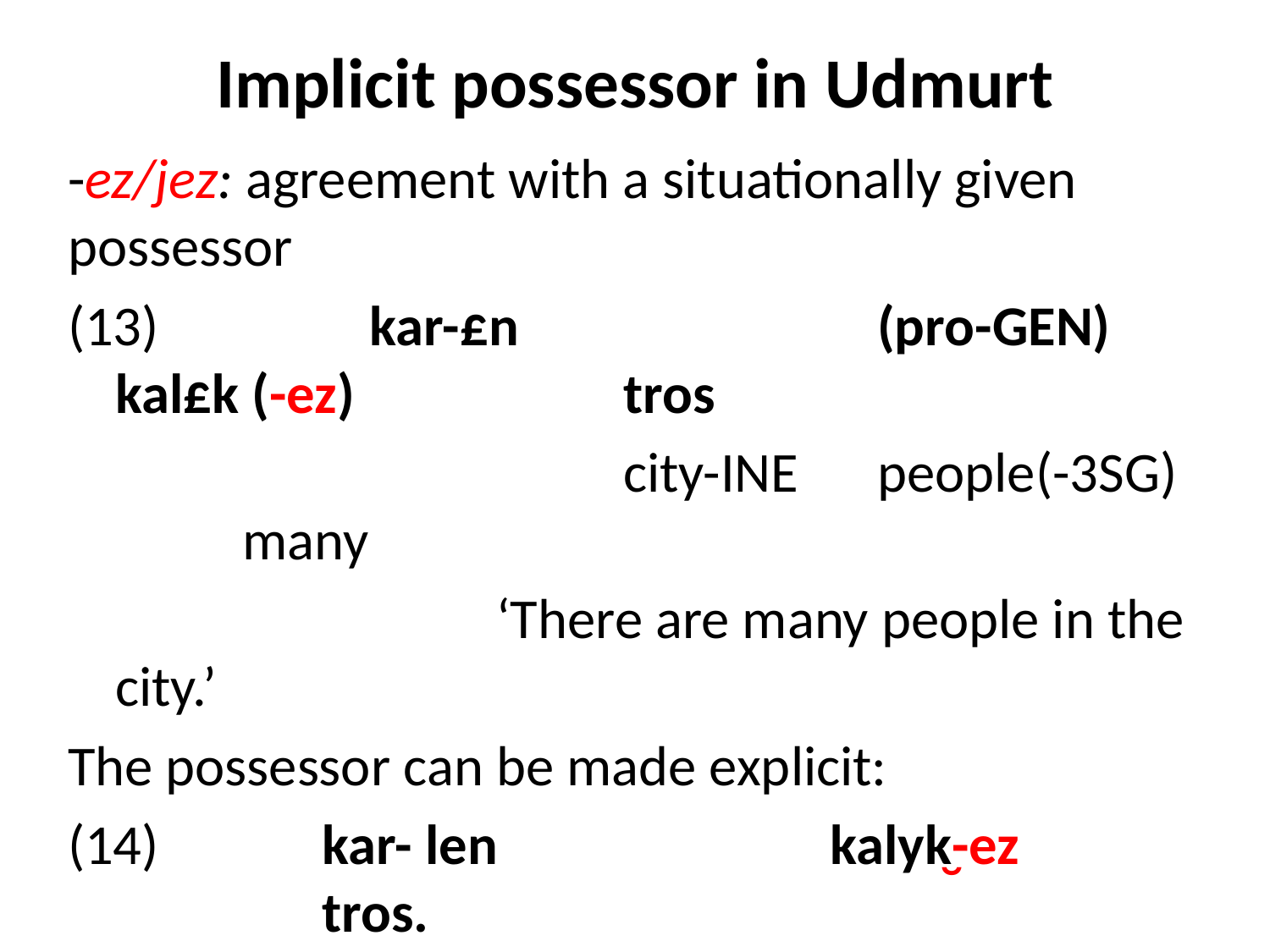

# Implicit possessor in Udmurt
-ez/jez: agreement with a situationally given possessor
(13)		kar-£n 			(pro-GEN) kal£k (-ez) 			tros
					city-INE 	people(-3SG) 	many
				‘There are many people in the city.’
The possessor can be made explicit:
(14)		kar- len 			kalyk̮-ez 			tros.
					city- GEN 	people-3SG 	many
					‘The city has many people.’